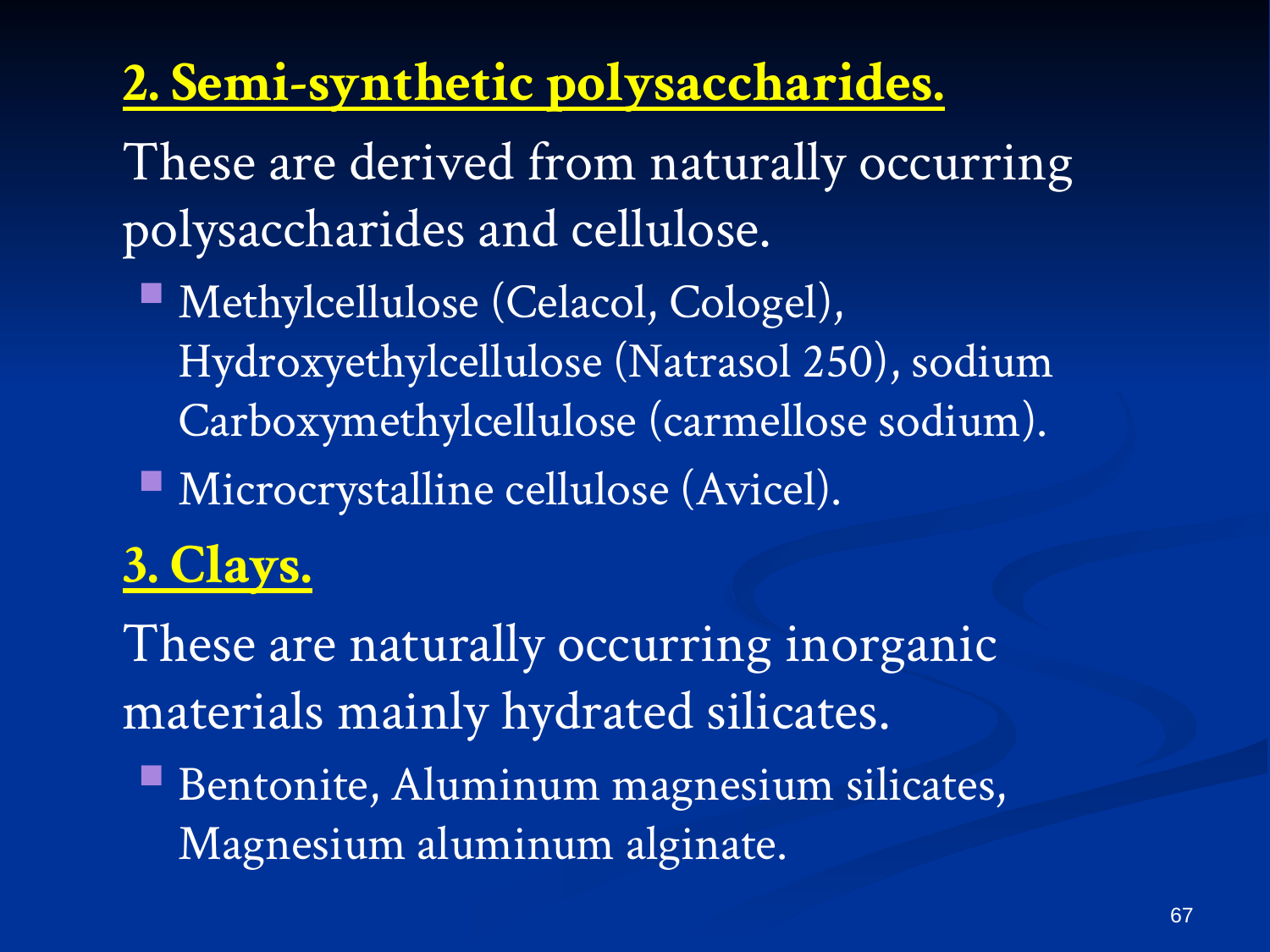

2. Semi-synthetic polysaccharides.
	These are derived from naturally occurring polysaccharides and cellulose.
Methylcellulose (Celacol, Cologel), Hydroxyethylcellulose (Natrasol 250), sodium Carboxymethylcellulose (carmellose sodium).
Microcrystalline cellulose (Avicel).
	3. Clays.
	These are naturally occurring inorganic materials mainly hydrated silicates.
Bentonite, Aluminum magnesium silicates, Magnesium aluminum alginate.

67